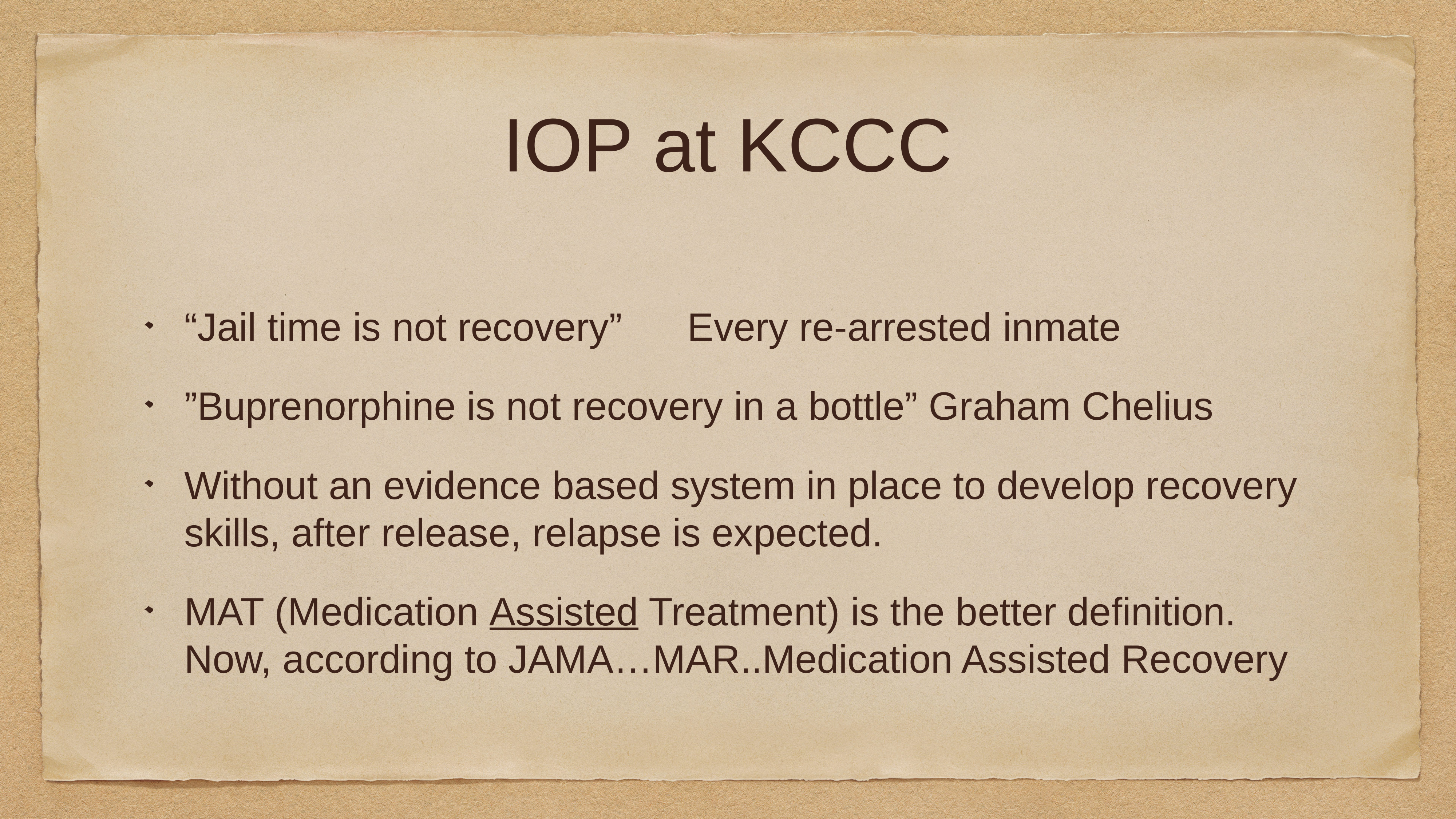

# IOP at KCCC
“Jail time is not recovery”      Every re-arrested inmate
”Buprenorphine is not recovery in a bottle” Graham Chelius
Without an evidence based system in place to develop recovery skills, after release, relapse is expected.
MAT (Medication Assisted Treatment) is the better definition. Now, according to JAMA…MAR..Medication Assisted Recovery